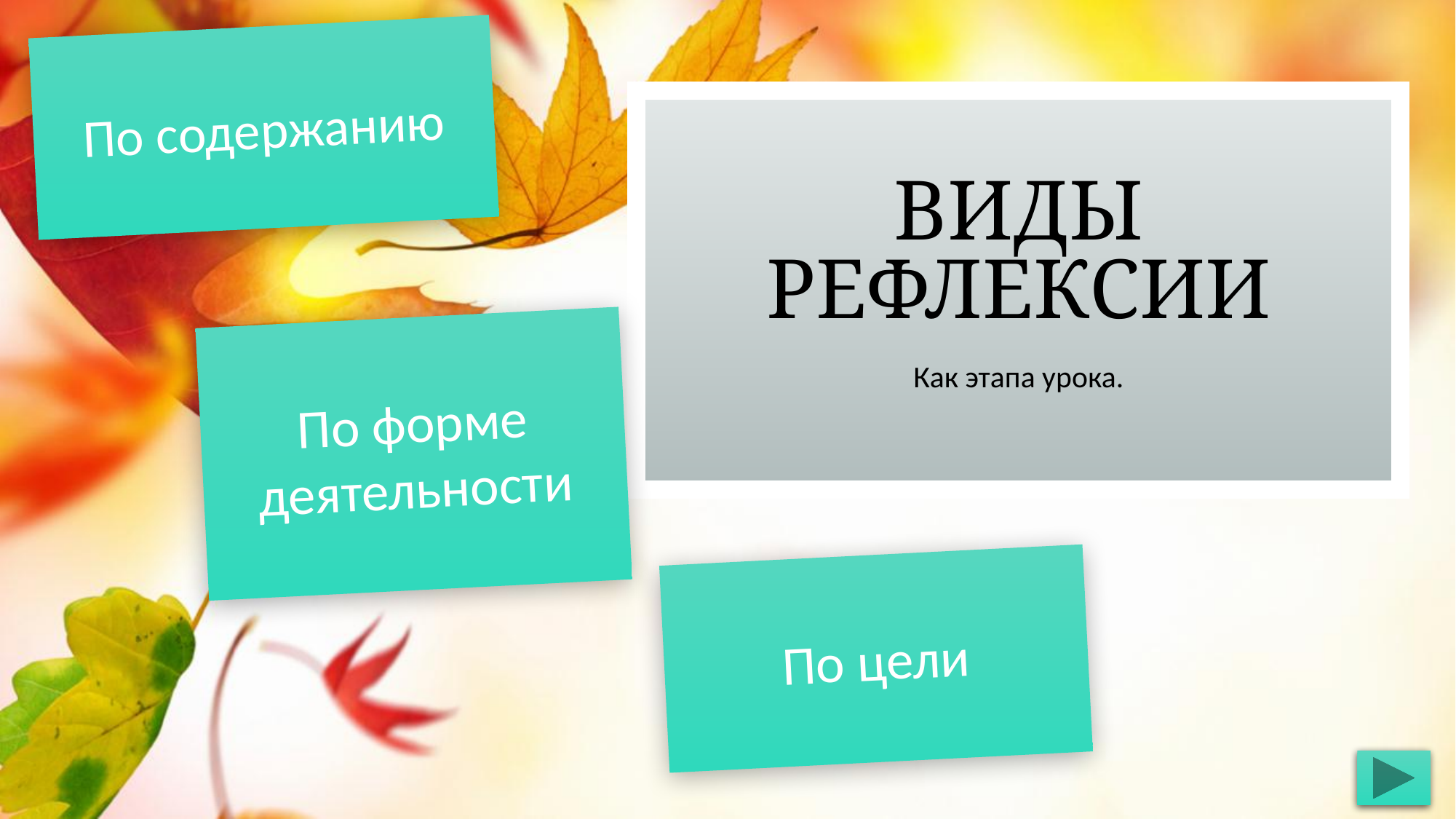

По содержанию

# Виды рефлексии

По форме деятельности

Как этапа урока.

По цели